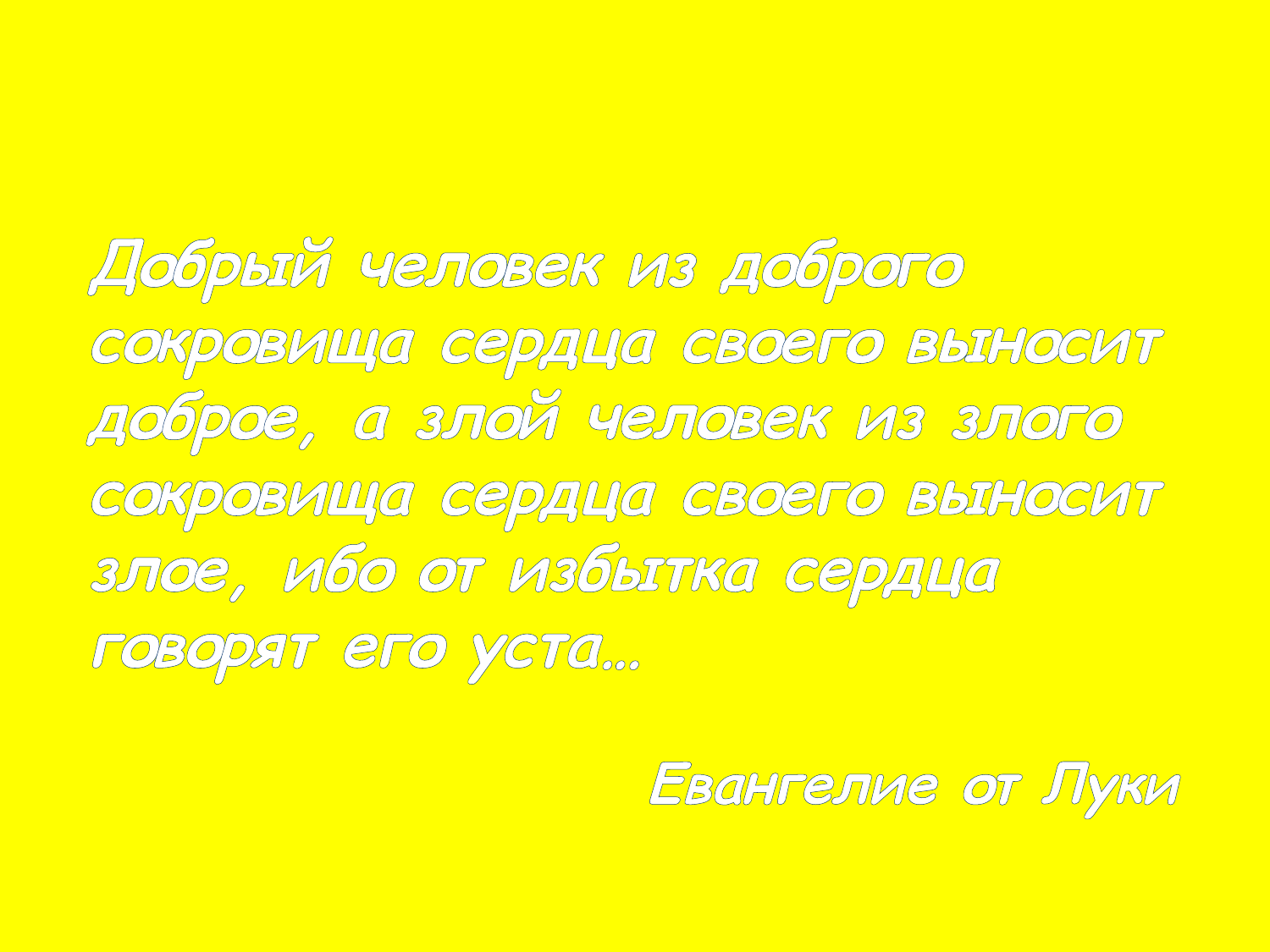

#
Добрый человек из доброго сокровища сердца своего выносит доброе, а злой человек из злого сокровища сердца своего выносит злое, ибо от избытка сердца говорят его уста…

Евангелие от Луки